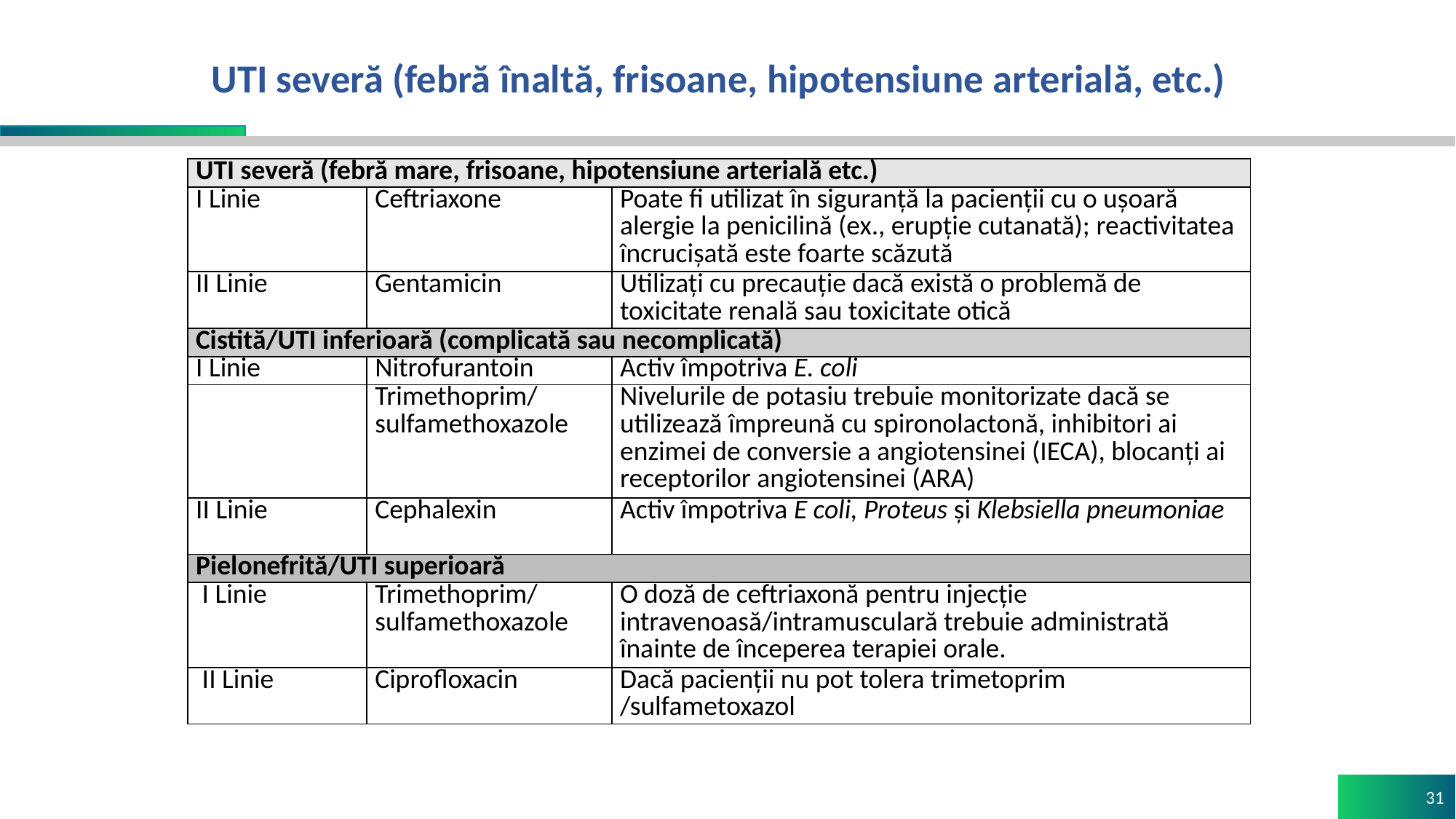

# UTI severă (febră înaltă, frisoane, hipotensiune arterială, etc.)

| UTI severă (febră mare, frisoane, hipotensiune arterială etc.) |  |  |
| --- | --- | --- |
| I Linie | Ceftriaxone | Poate fi utilizat în siguranță la pacienții cu o ușoară alergie la penicilină (ex., erupție cutanată); reactivitatea încrucișată este foarte scăzută |
| II Linie | Gentamicin | Utilizați cu precauție dacă există o problemă de toxicitate renală sau toxicitate otică |
| Cistită/UTI inferioară (complicată sau necomplicată) |  |  |
| I Linie | Nitrofurantoin | Activ împotriva E. coli |
|  | Trimethoprim/sulfamethoxazole | Nivelurile de potasiu trebuie monitorizate dacă se utilizează împreună cu spironolactonă, inhibitori ai enzimei de conversie a angiotensinei (IECA), blocanți ai receptorilor angiotensinei (ARA) |
| II Linie | Cephalexin | Activ împotriva E coli, Proteus și Klebsiella pneumoniae |
| Pielonefrită/UTI superioară |  |  |
| I Linie | Trimethoprim/sulfamethoxazole | O doză de ceftriaxonă pentru injecție intravenoasă/intramusculară trebuie administrată înainte de începerea terapiei orale. |
| II Linie | Ciprofloxacin | Dacă pacienții nu pot tolera trimetoprim /sulfametoxazol |
31